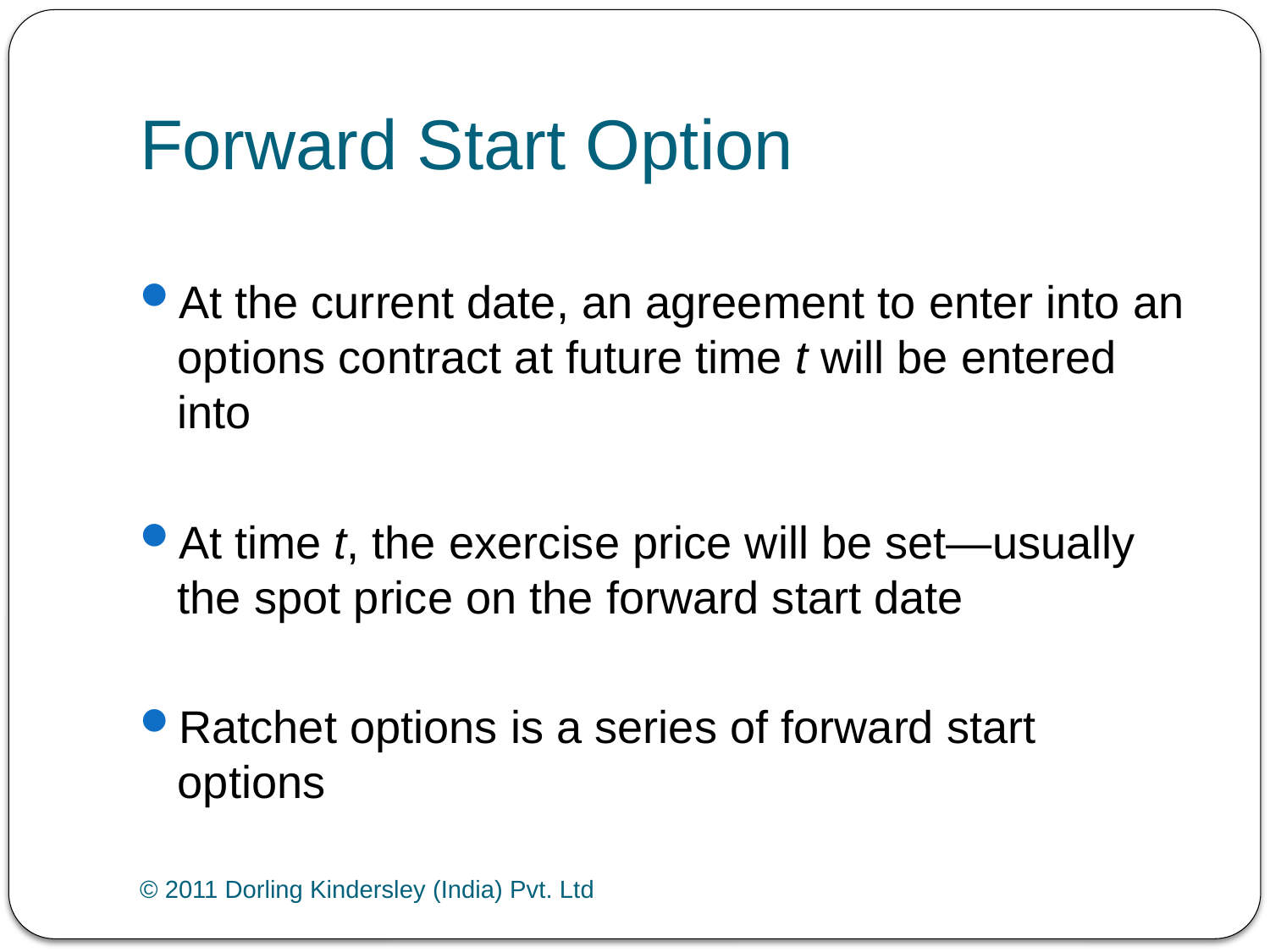

# Forward Start Option

At the current date, an agreement to enter into an options contract at future time t will be entered into

At time t, the exercise price will be set—usually the spot price on the forward start date

Ratchet options is a series of forward start options
© 2011 Dorling Kindersley (India) Pvt. Ltd